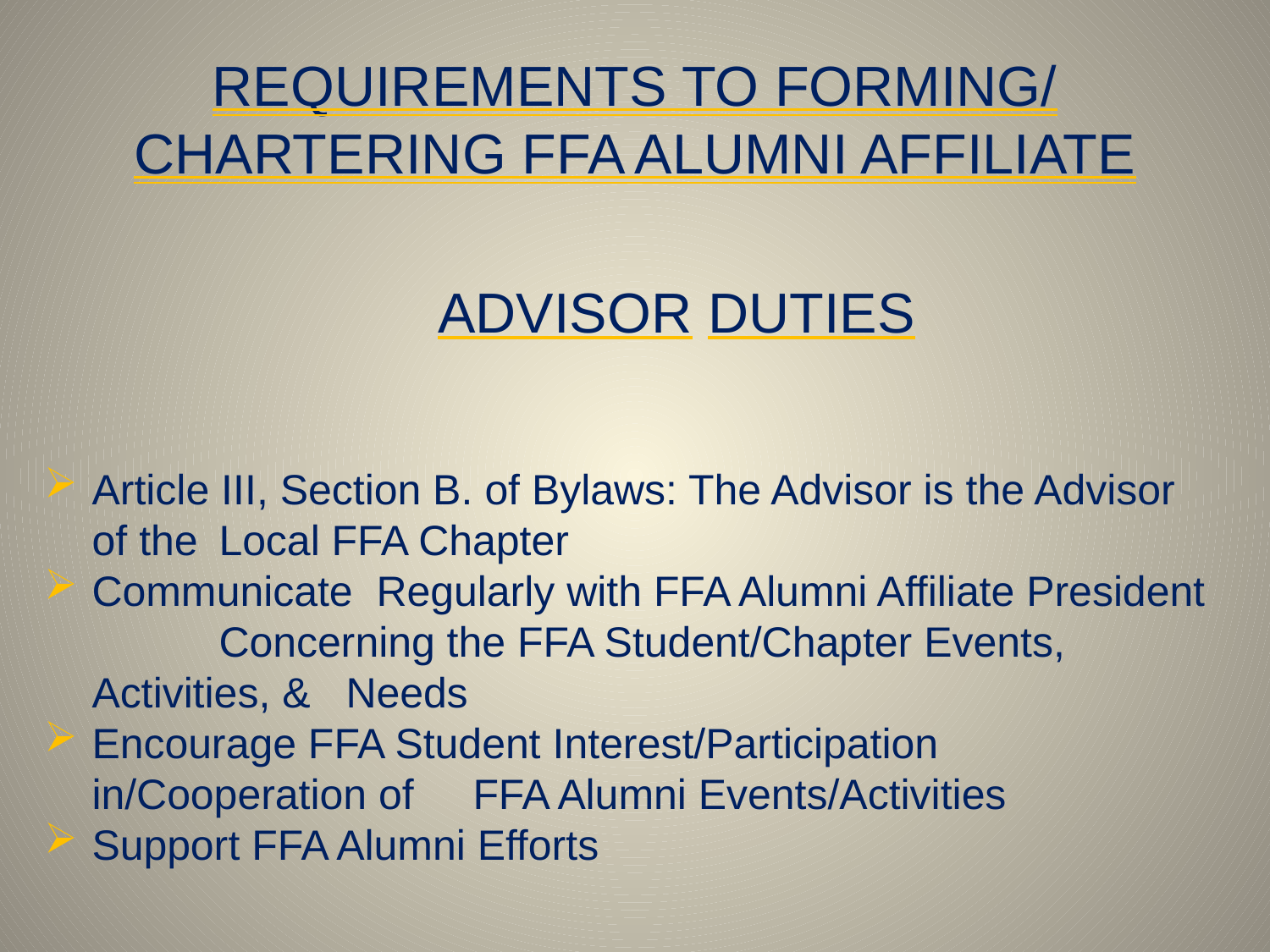

# REQUIREMENTS TO FORMING/ CHARTERING FFA ALUMNI AFFILIATE

      ADVISOR DUTIES

Article III, Section B. of Bylaws: The Advisor is the Advisor of the 	Local FFA Chapter
Communicate  Regularly with FFA Alumni Affiliate President 	Concerning the FFA Student/Chapter Events, Activities, & 	Needs
Encourage FFA Student Interest/Participation in/Cooperation of 	FFA Alumni Events/Activities
Support FFA Alumni Efforts